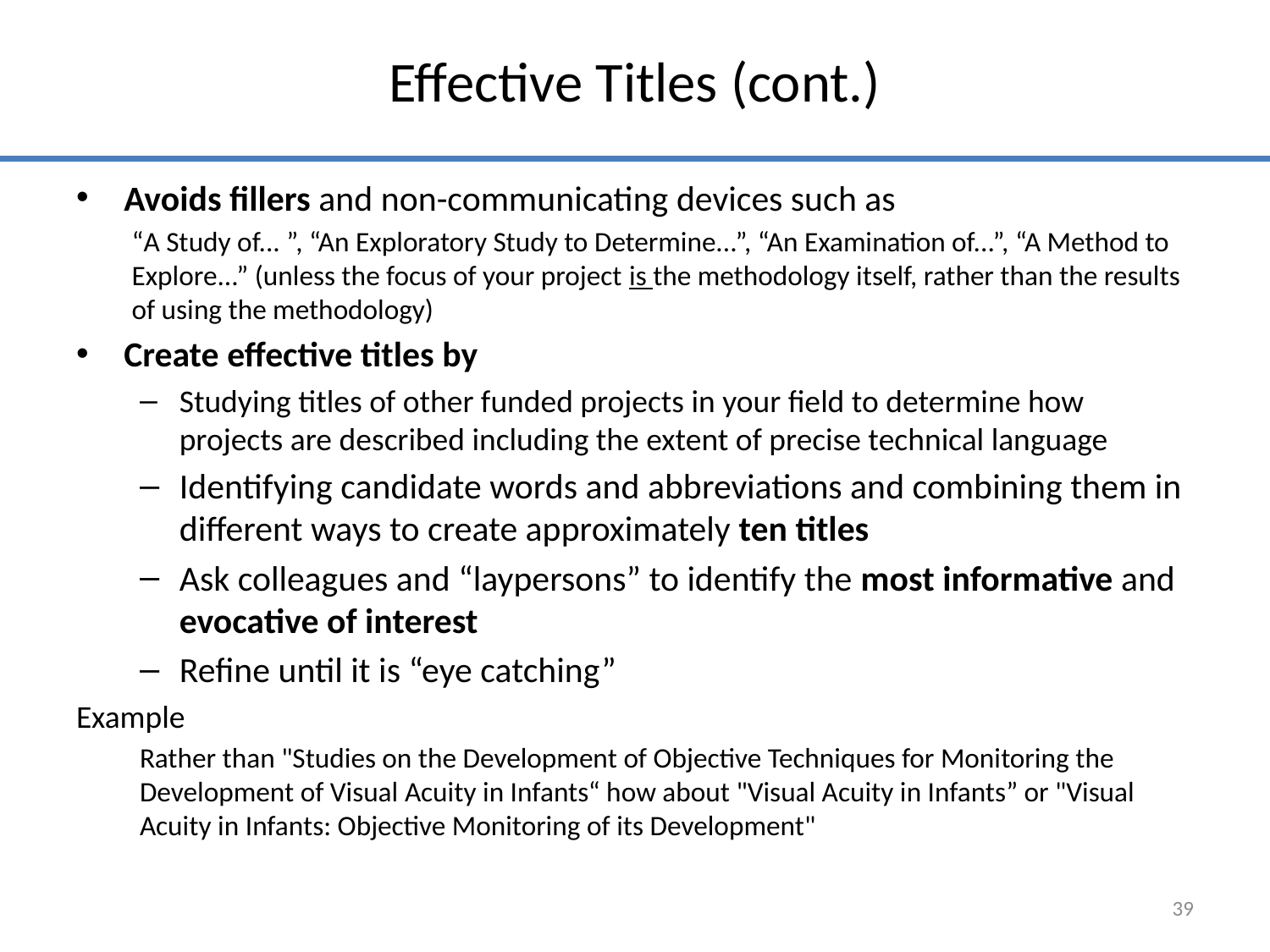

# Effective Titles (cont.)
Avoids fillers and non-communicating devices such as
“A Study of... ”, “An Exploratory Study to Determine...”, “An Examination of...”, “A Method to Explore...” (unless the focus of your project is the methodology itself, rather than the results of using the methodology)
Create effective titles by
Studying titles of other funded projects in your field to determine how projects are described including the extent of precise technical language
Identifying candidate words and abbreviations and combining them in different ways to create approximately ten titles
Ask colleagues and “laypersons” to identify the most informative and evocative of interest
Refine until it is “eye catching”
Example
Rather than "Studies on the Development of Objective Techniques for Monitoring the Development of Visual Acuity in Infants“ how about "Visual Acuity in Infants” or "Visual Acuity in Infants: Objective Monitoring of its Development"

39